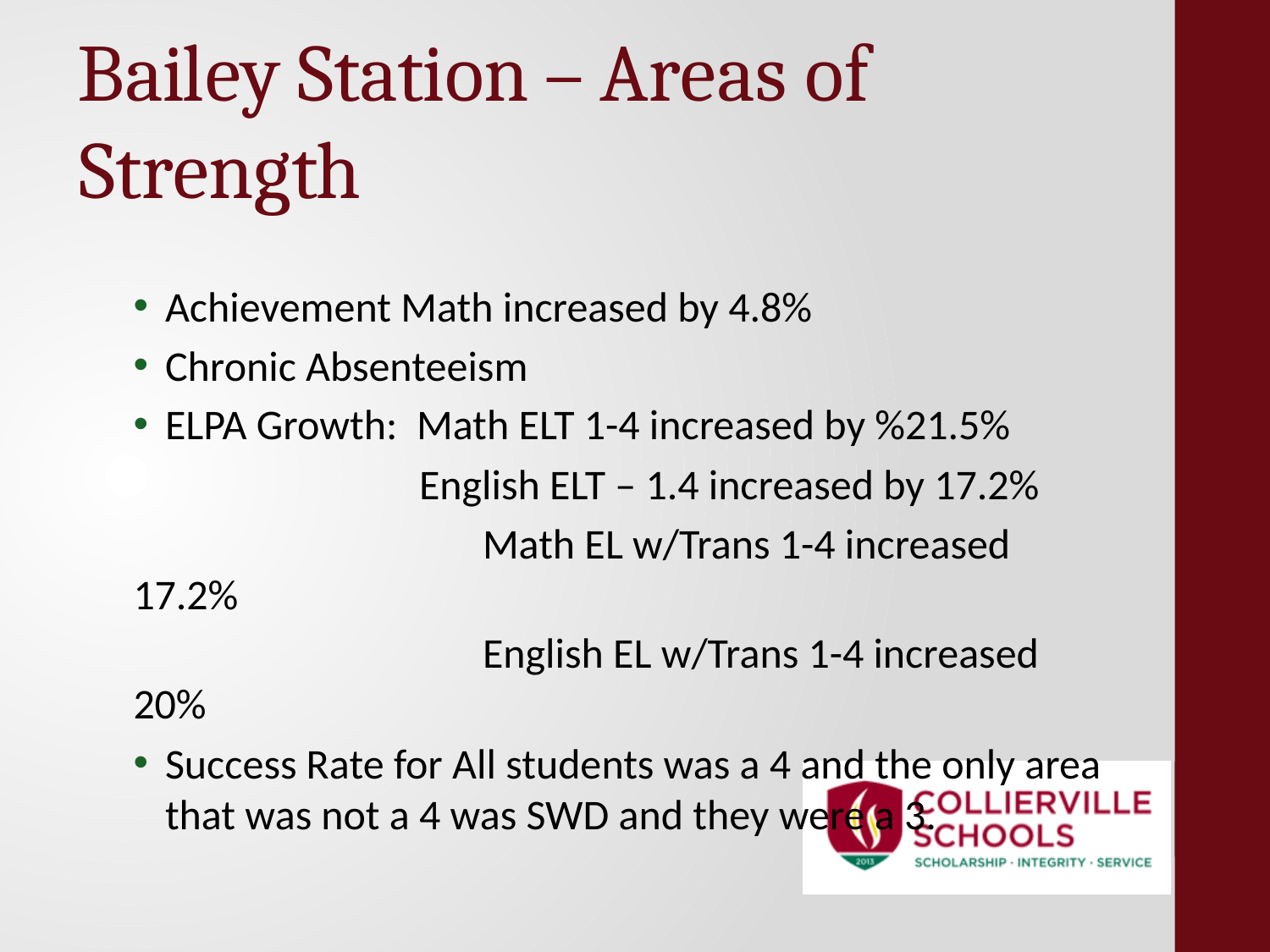

# Bailey Station – Areas of Strength

Achievement Math increased by 4.8%
Chronic Absenteeism
ELPA Growth:  Math ELT 1-4 increased by %21.5%
                              English ELT – 1.4 increased by 17.2%
		          Math EL w/Trans 1-4 increased 17.2%
		          English EL w/Trans 1-4 increased 20%
Success Rate for All students was a 4 and the only area that was not a 4 was SWD and they were a 3.